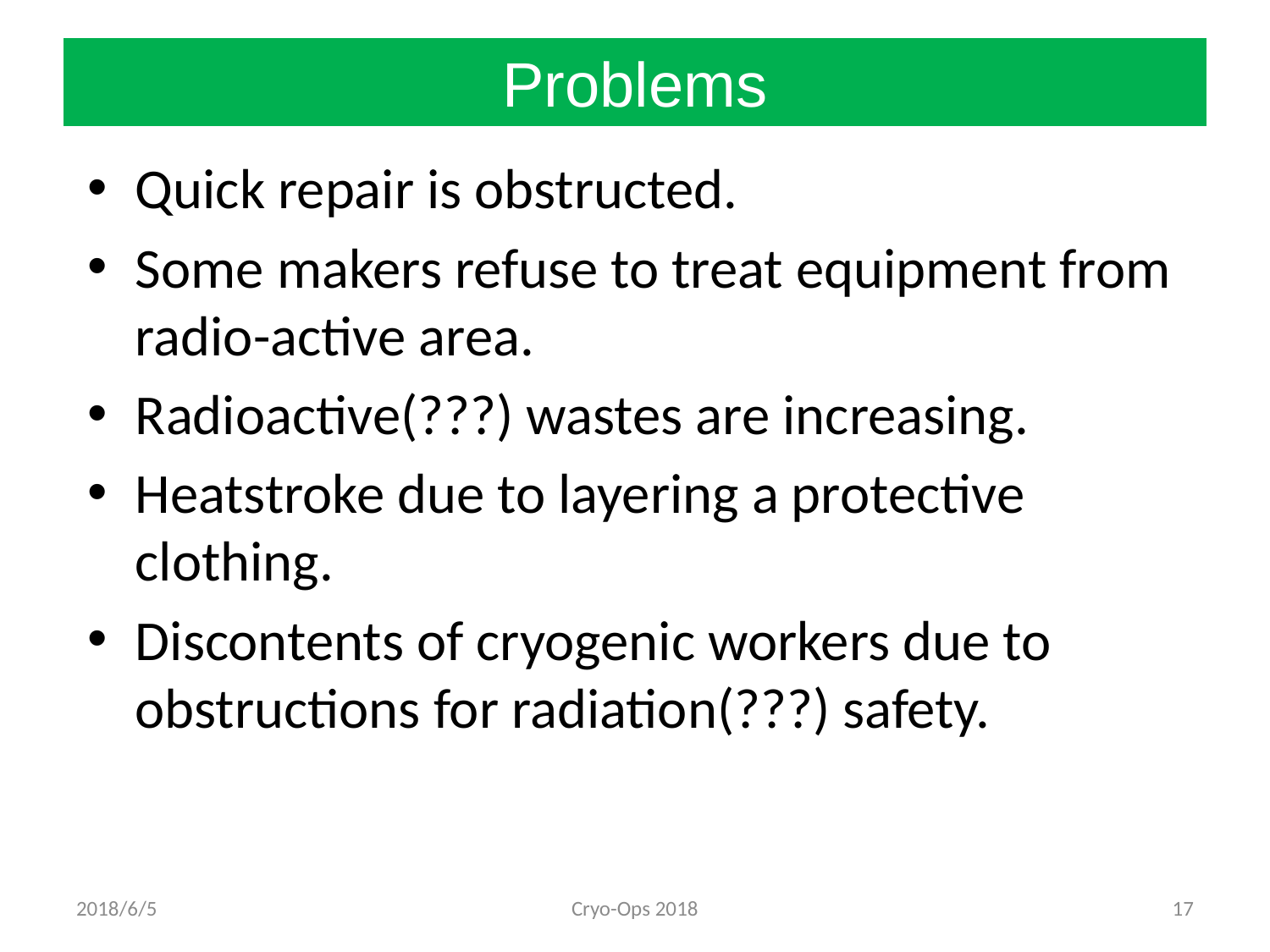

# Problems
Quick repair is obstructed.
Some makers refuse to treat equipment from radio-active area.
Radioactive(???) wastes are increasing.
Heatstroke due to layering a protective clothing.
Discontents of cryogenic workers due to obstructions for radiation(???) safety.

2018/6/5
Cryo-Ops 2018
17